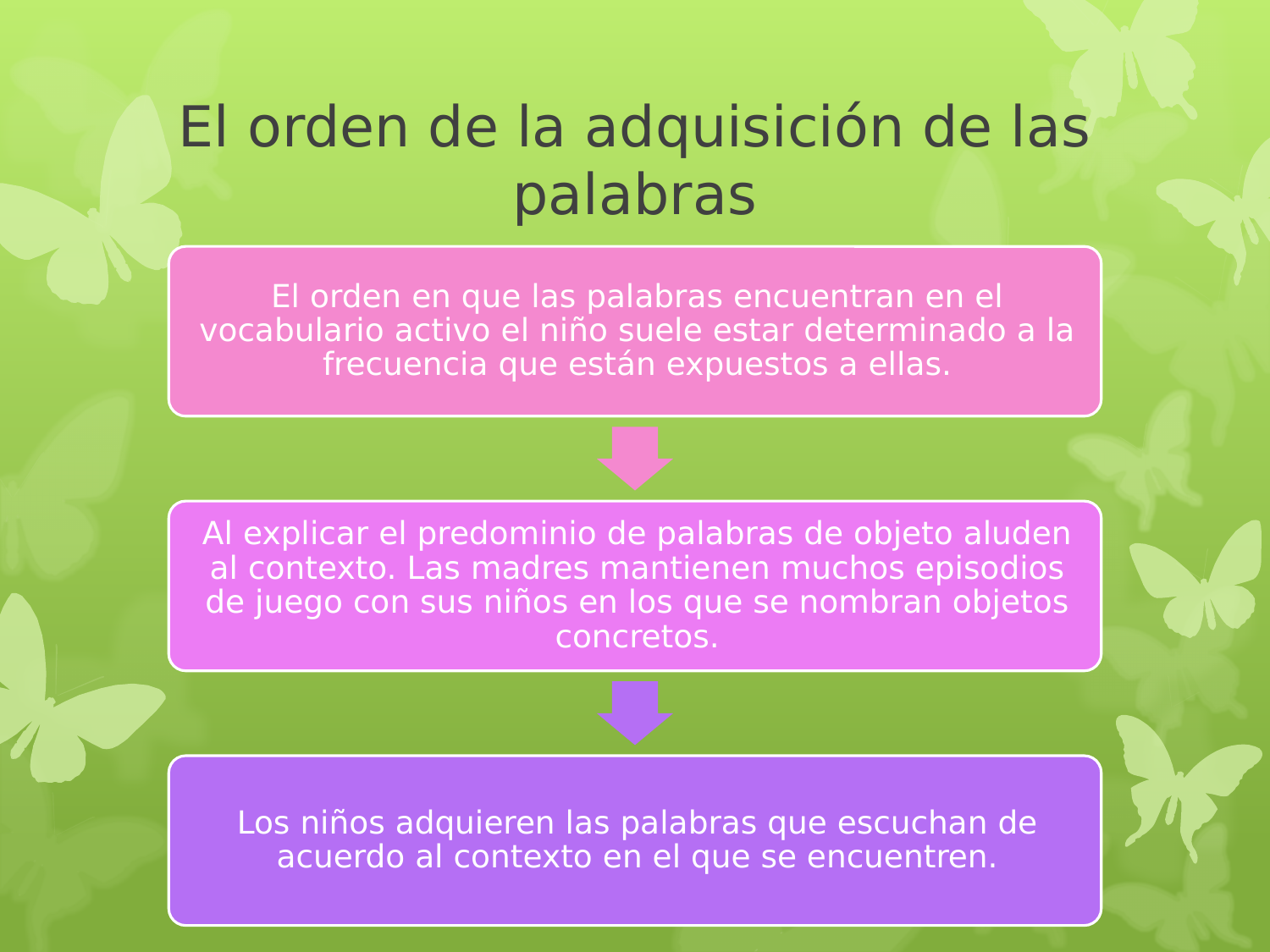

# El orden de la adquisición de las palabras
El orden en que las palabras encuentran en el vocabulario activo el niño suele estar determinado a la frecuencia que están expuestos a ellas.

Al explicar el predominio de palabras de objeto aluden al contexto. Las madres mantienen muchos episodios de juego con sus niños en los que se nombran objetos concretos.

Los niños adquieren las palabras que escuchan de acuerdo al contexto en el que se encuentren.